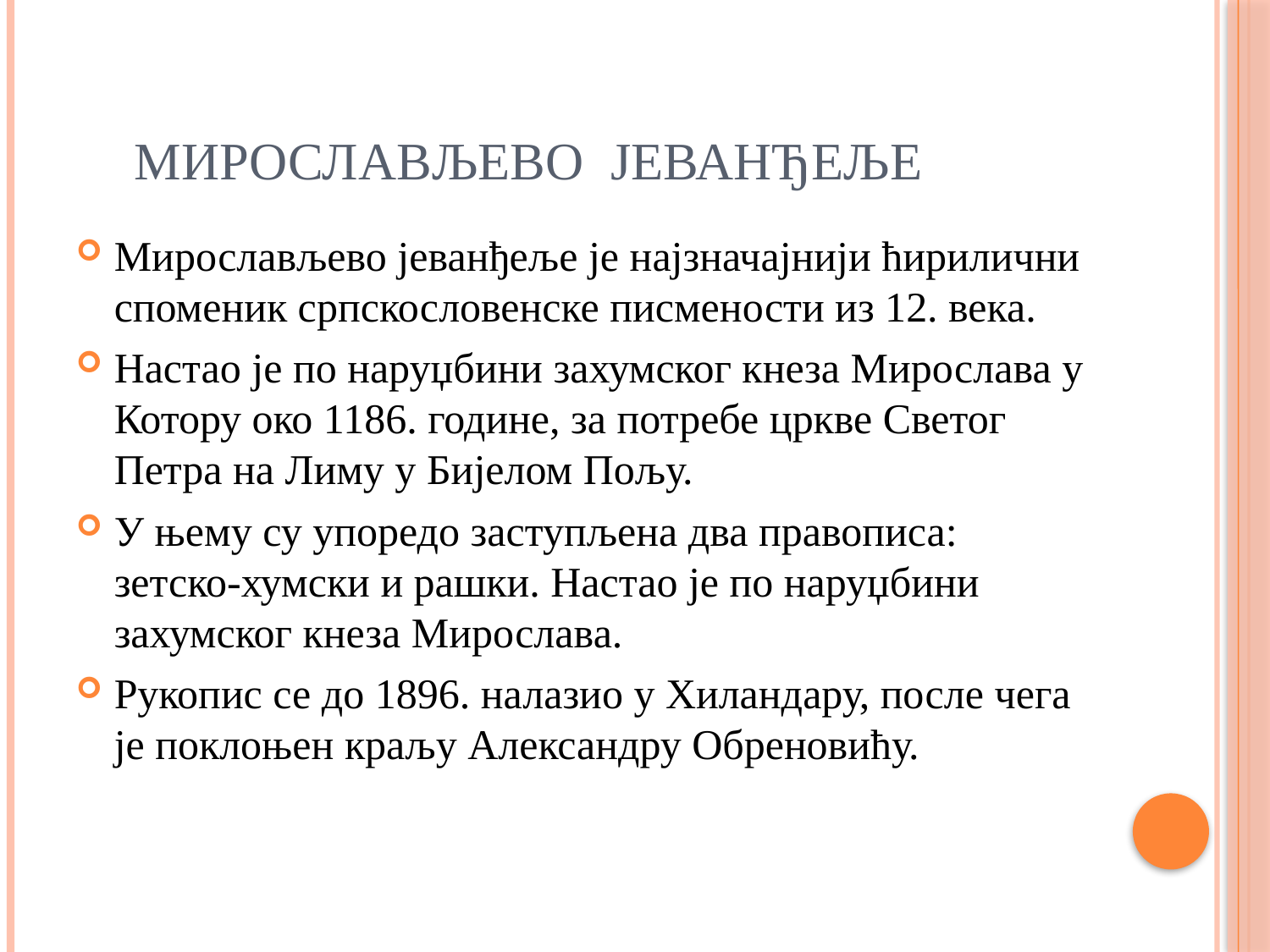

# МИРОСЛАВЉЕВО  ЈЕВАНЂЕЉЕ
Мирослављево јеванђеље је најзначајнији ћирилични споменик српскословенске писмености из 12. века.
Настао је по наруџбини захумског кнеза Мирослава у Котору око 1186. године, за потребе цркве Светог Петра на Лиму у Бијелом Пољу.
У њему су упоредо заступљена два правописа: зетско-хумски и рашки. Настао је по наруџбини захумског кнеза Мирослава.
Рукопис се до 1896. налазио у Хиландару, после чега је поклоњен краљу Александру Обреновићу.